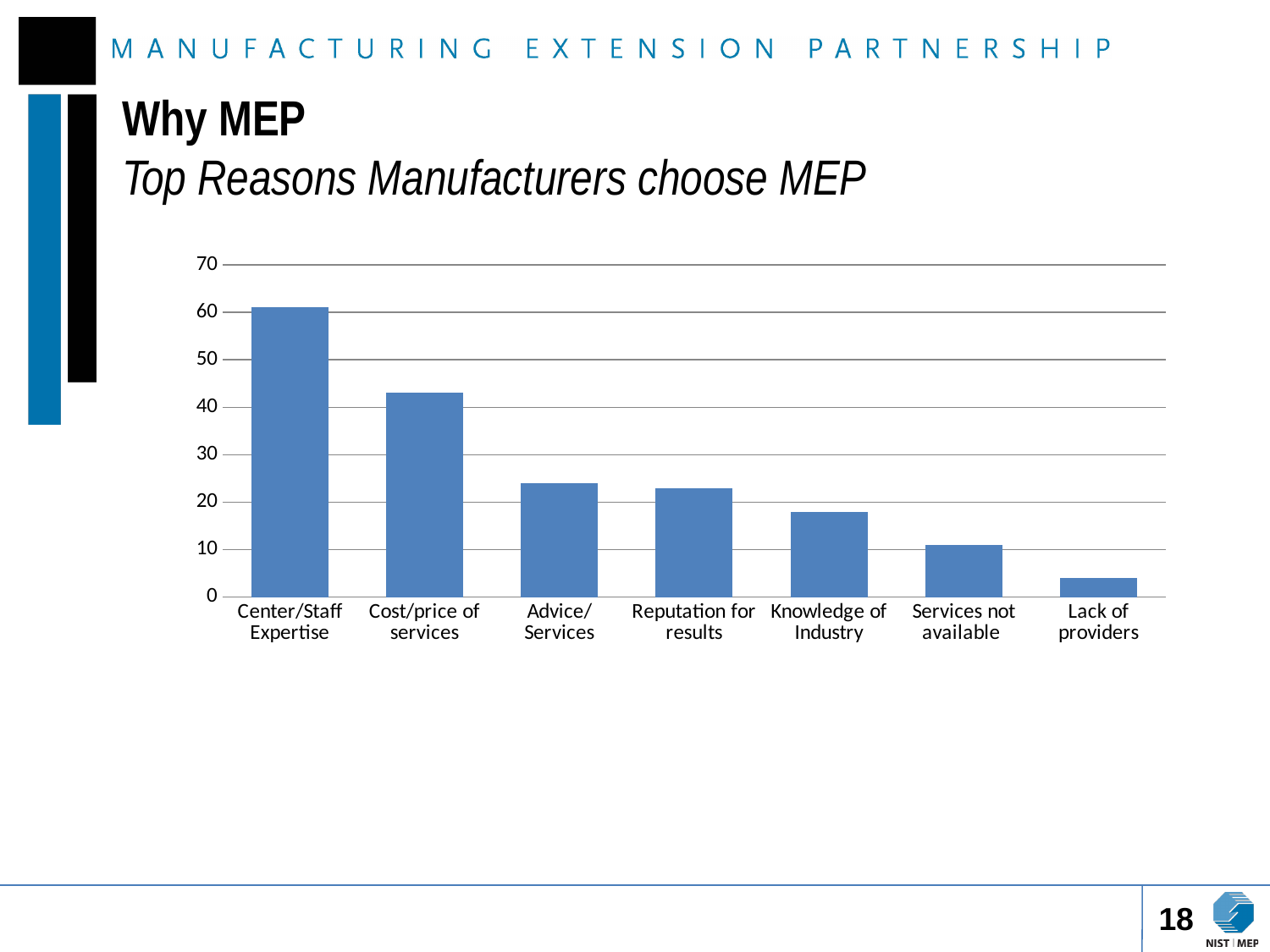

# Why MEP Top Reasons Manufacturers choose MEP

### Chart

| Category | Column1 |
|---|---|
| Center/Staff Expertise | 61.0 |
| Cost/price of services | 43.0 |
| Advice/Services | 24.0 |
| Reputation for results | 23.0 |
| Knowledge of Industry | 18.0 |
| Services not available  | 11.0 |
| Lack of providers | 4.0 |
18